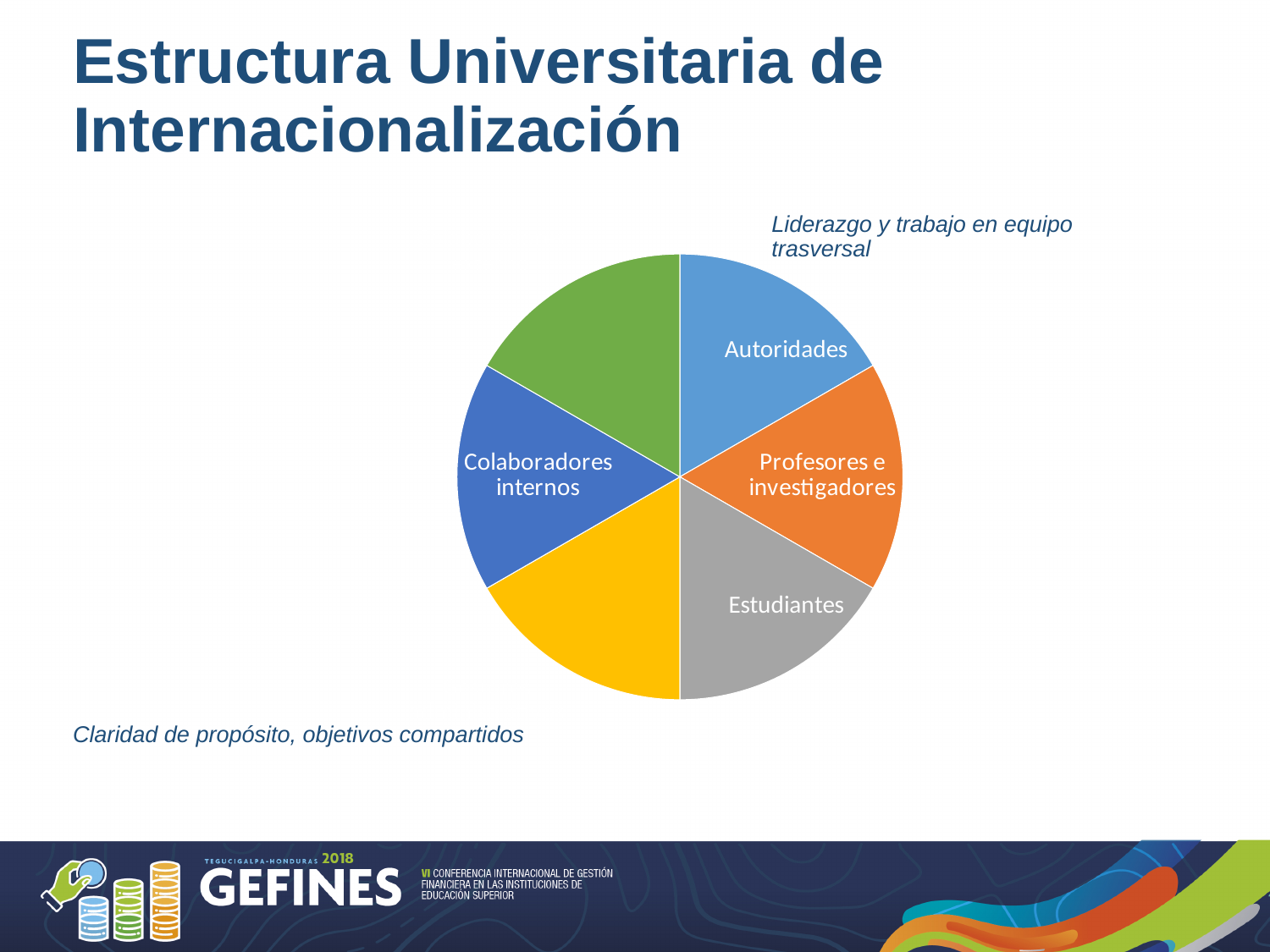

# Estructura Universitaria de Internacionalización

### Chart

| Category |  |
|---|---|
| Autoridades | 10.0 |
| Profesores e investigadores | 10.0 |
| Estudiantes | 10.0 |
| Gestores administrativos | 10.0 |
| Colaboradores internos | 10.0 |
| Colaboradores externo | 10.0 |
Liderazgo y trabajo en equipo trasversal

Claridad de propósito, objetivos compartidos